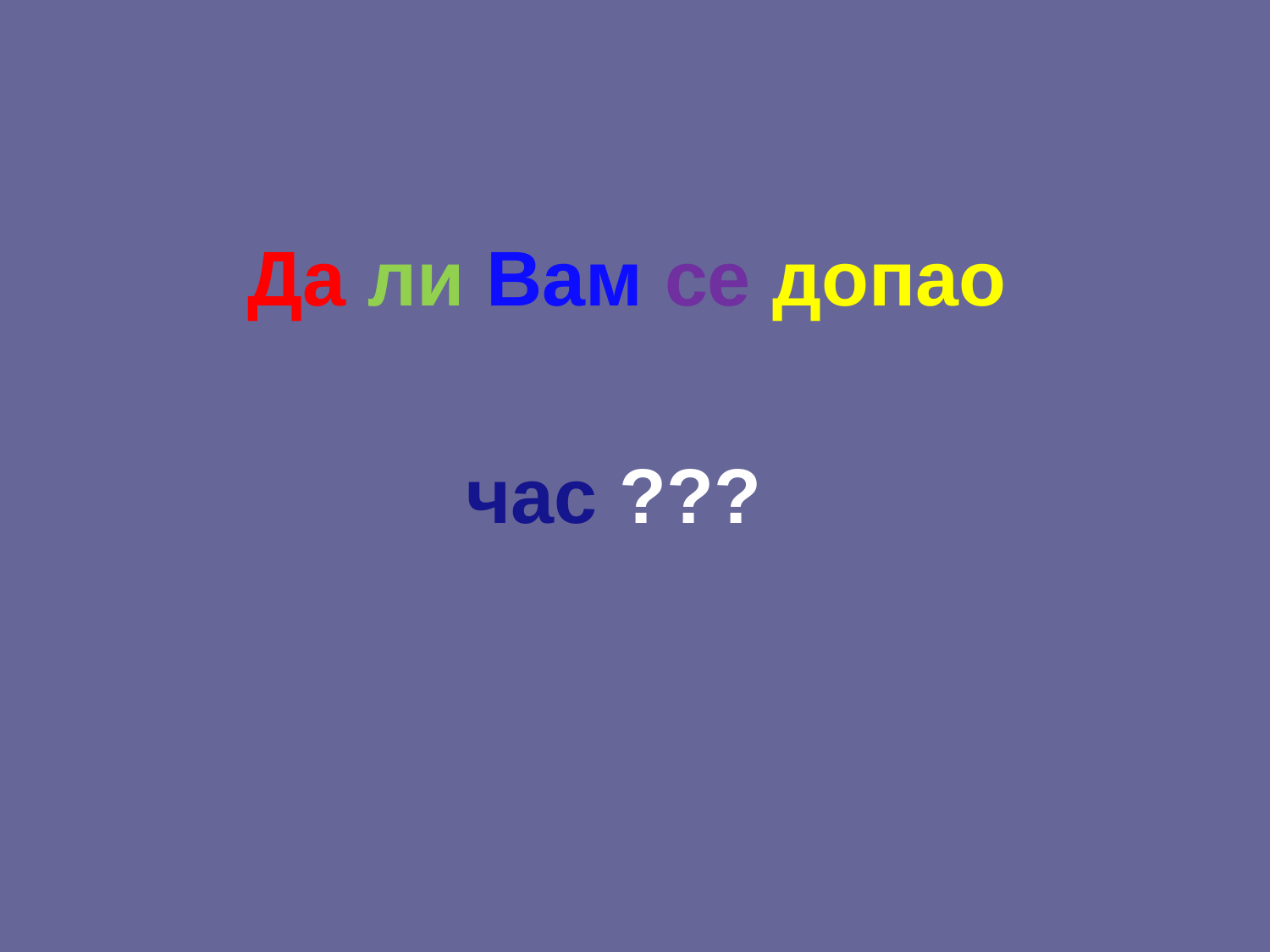

Да ли Вам се допао

                     час ???